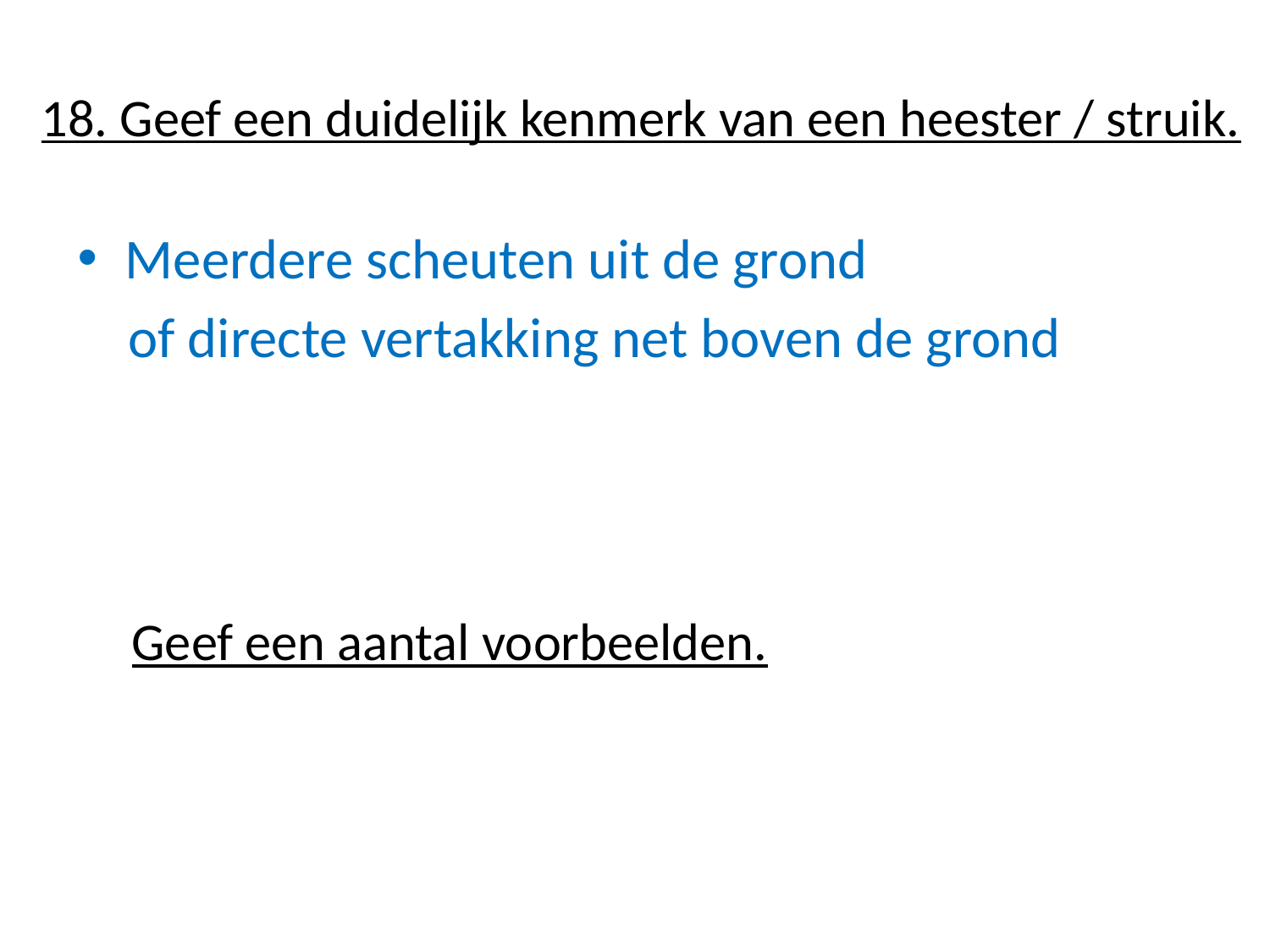

# 18. Geef een duidelijk kenmerk van een heester / struik.
Meerdere scheuten uit de grond
    of directe vertakking net boven de grond
Geef een aantal voorbeelden.